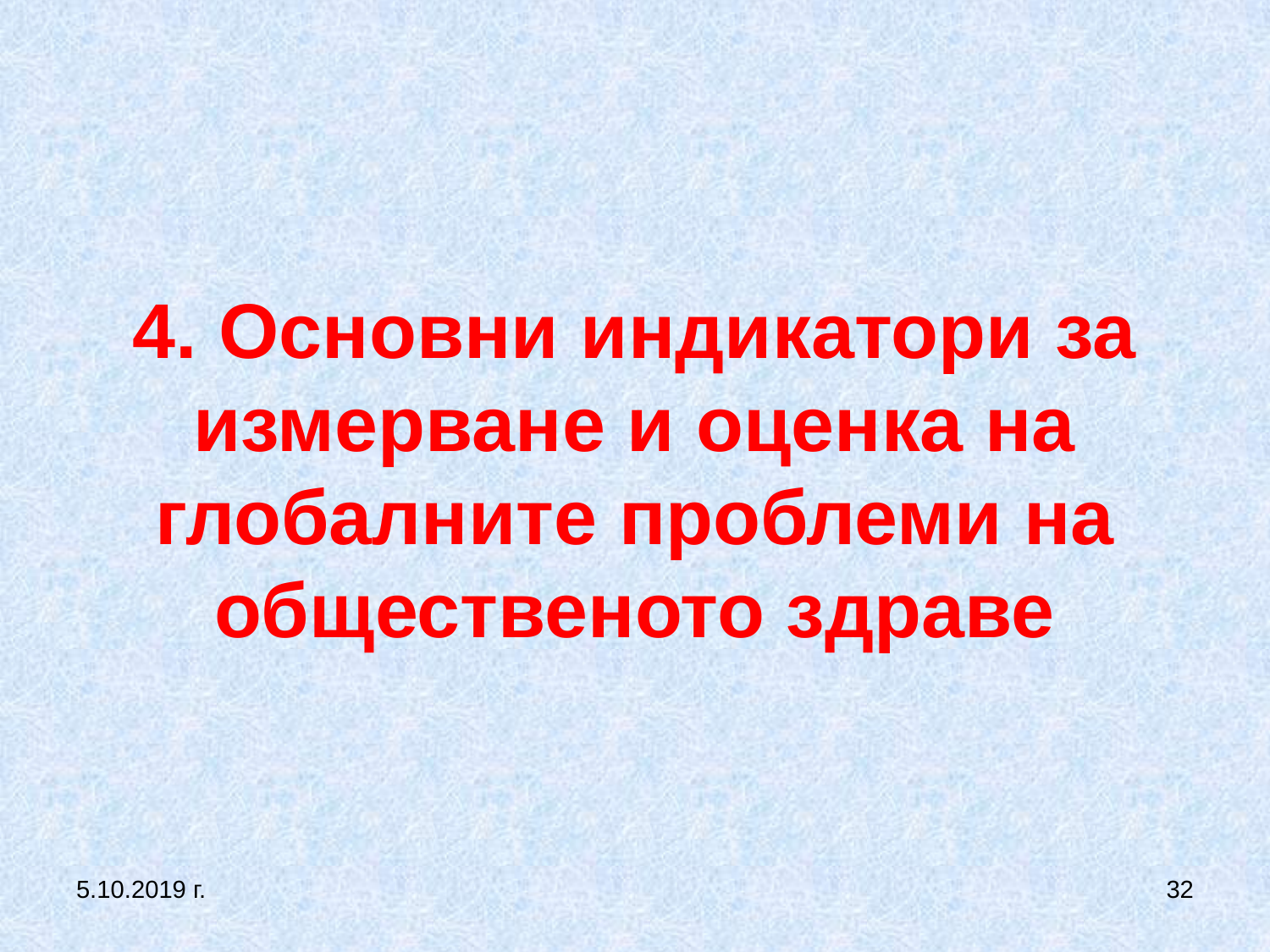

# 4. Основни индикатори за измерване и оценка на глобалните проблеми на общественото здраве
5.10.2019 г.
32